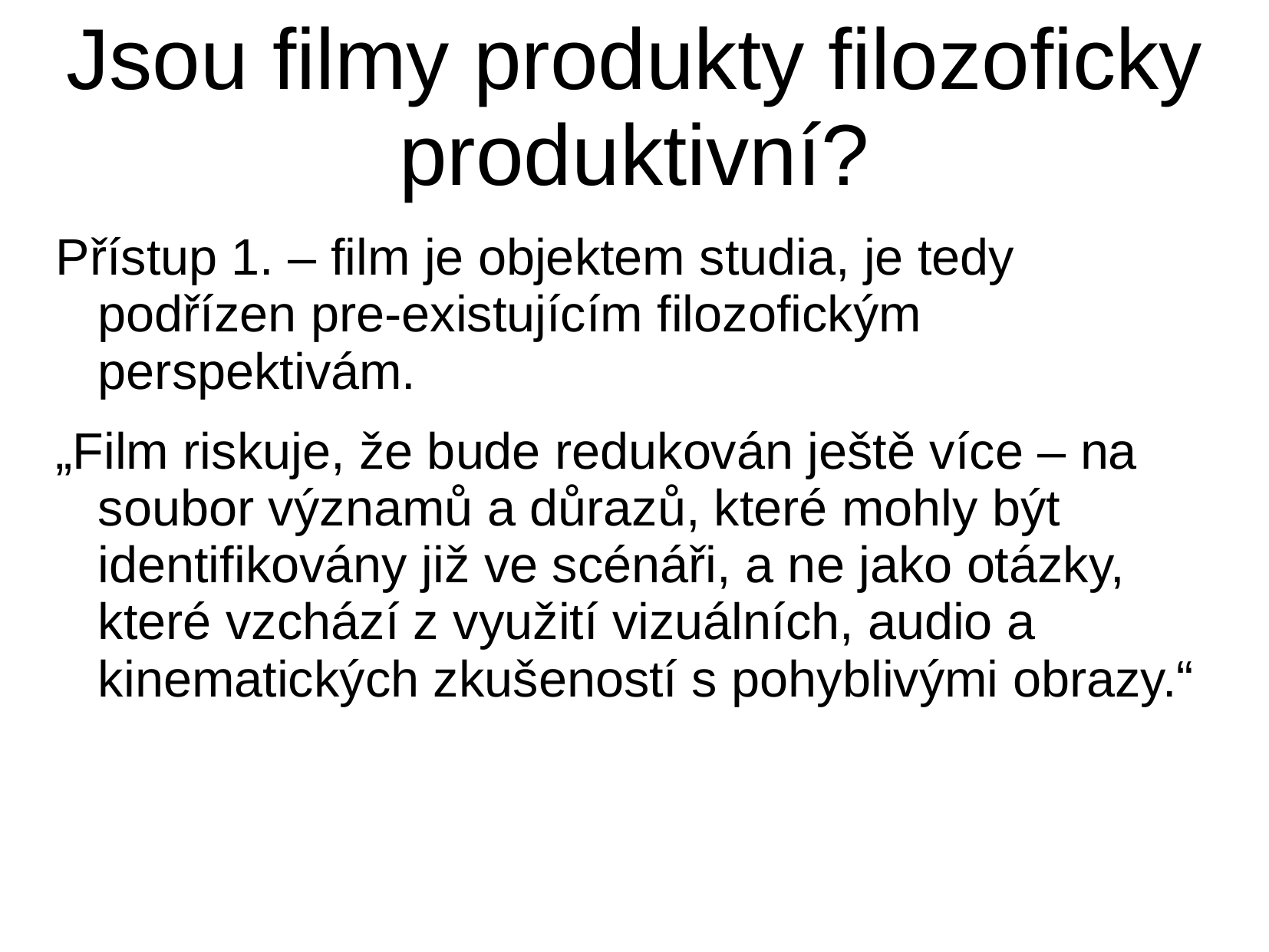

Jsou filmy produkty filozoficky produktivní?
Přístup 1. – film je objektem studia, je tedy podřízen pre-existujícím filozofickým perspektivám.
„Film riskuje, že bude redukován ještě více – na soubor významů a důrazů, které mohly být identifikovány již ve scénáři, a ne jako otázky, které vzchází z využití vizuálních, audio a kinematických zkušeností s pohyblivými obrazy.“